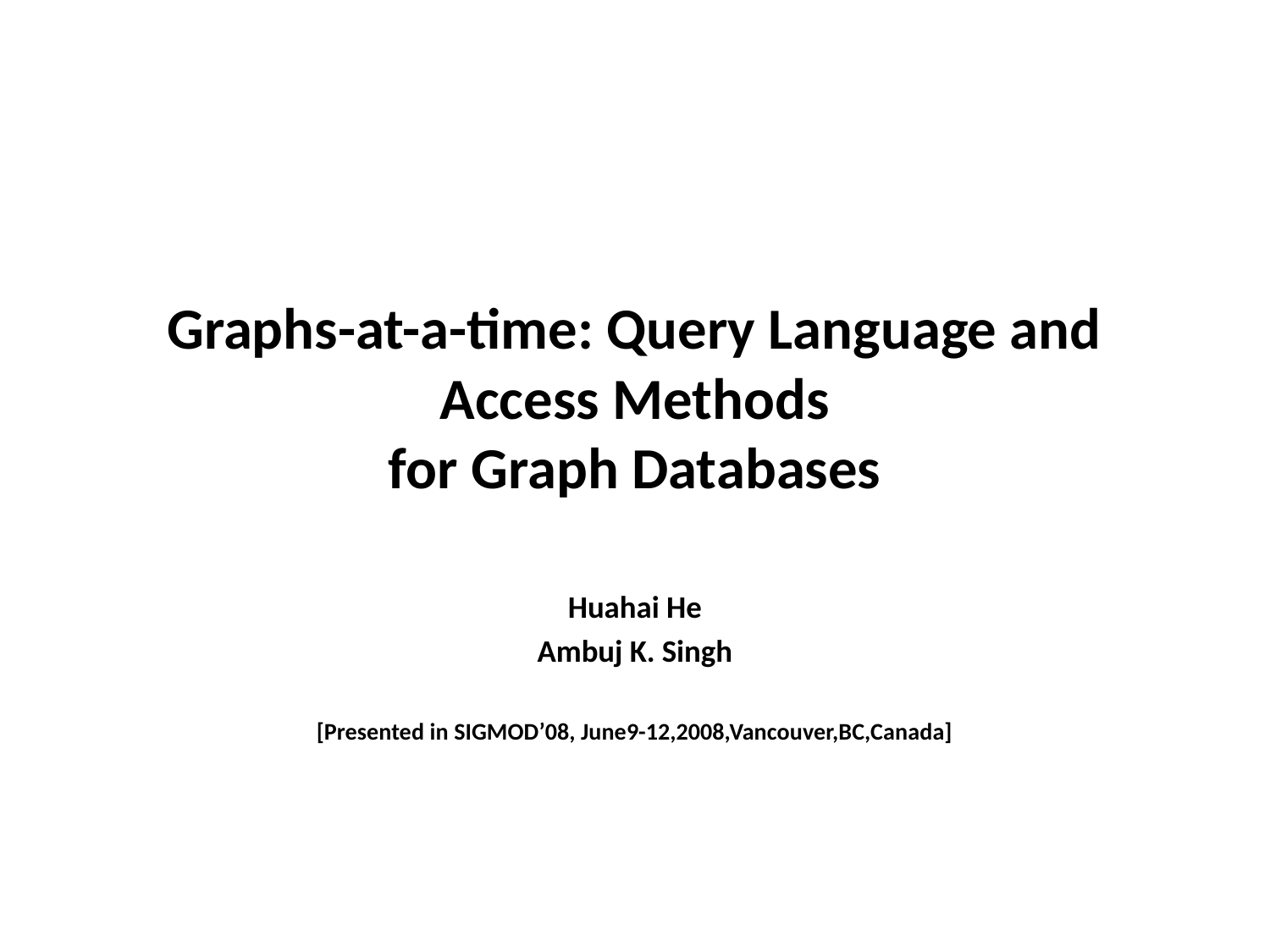

# Graphs-at-a-time: Query Language and Access Methods for Graph Databases

Huahai He
Ambuj K. Singh

[Presented in SIGMOD’08, June9-12,2008,Vancouver,BC,Canada]